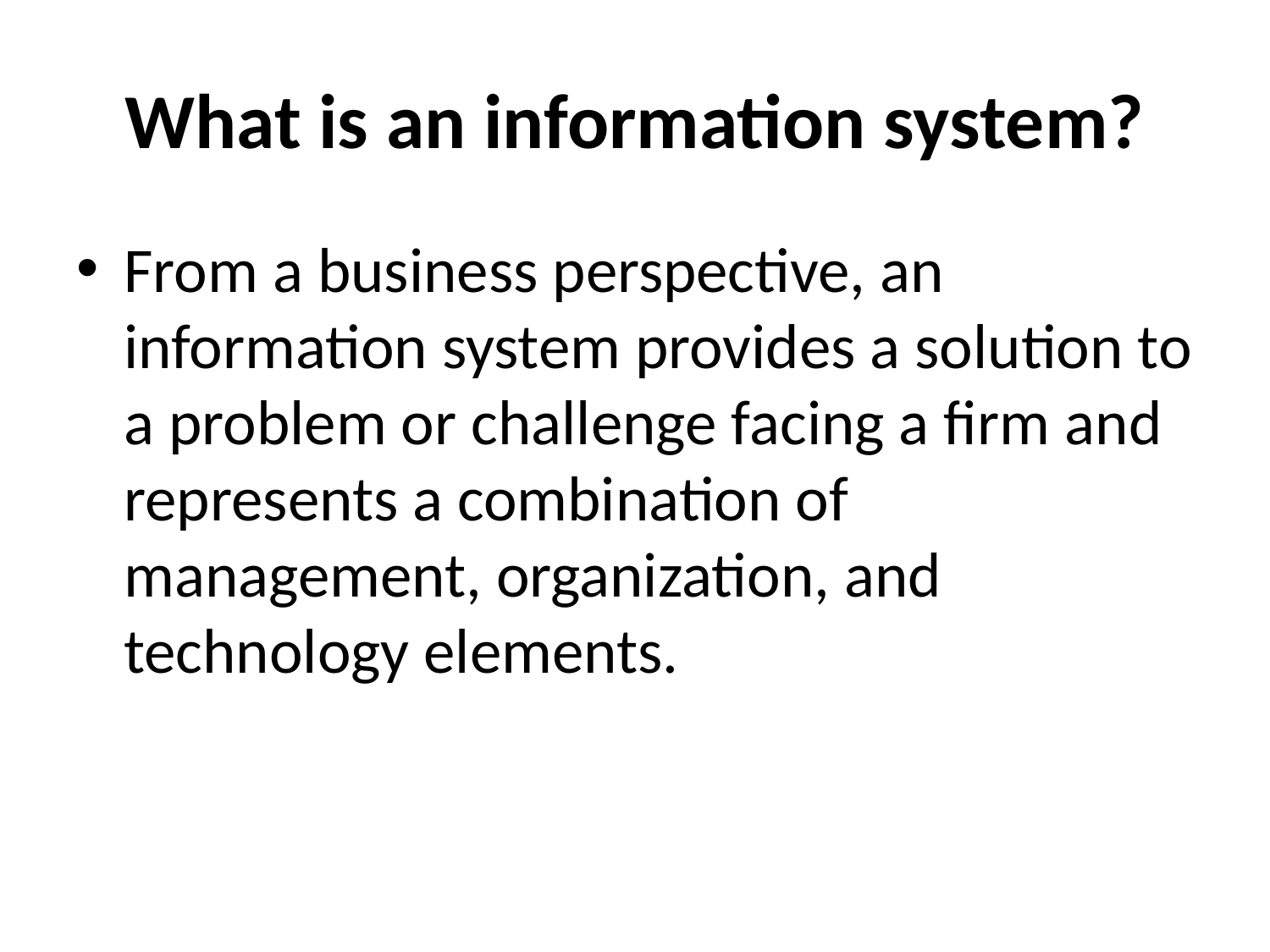

# What is an information system?
From a business perspective, an information system provides a solution to a problem or challenge facing a firm and represents a combination of management, organization, and technology elements.